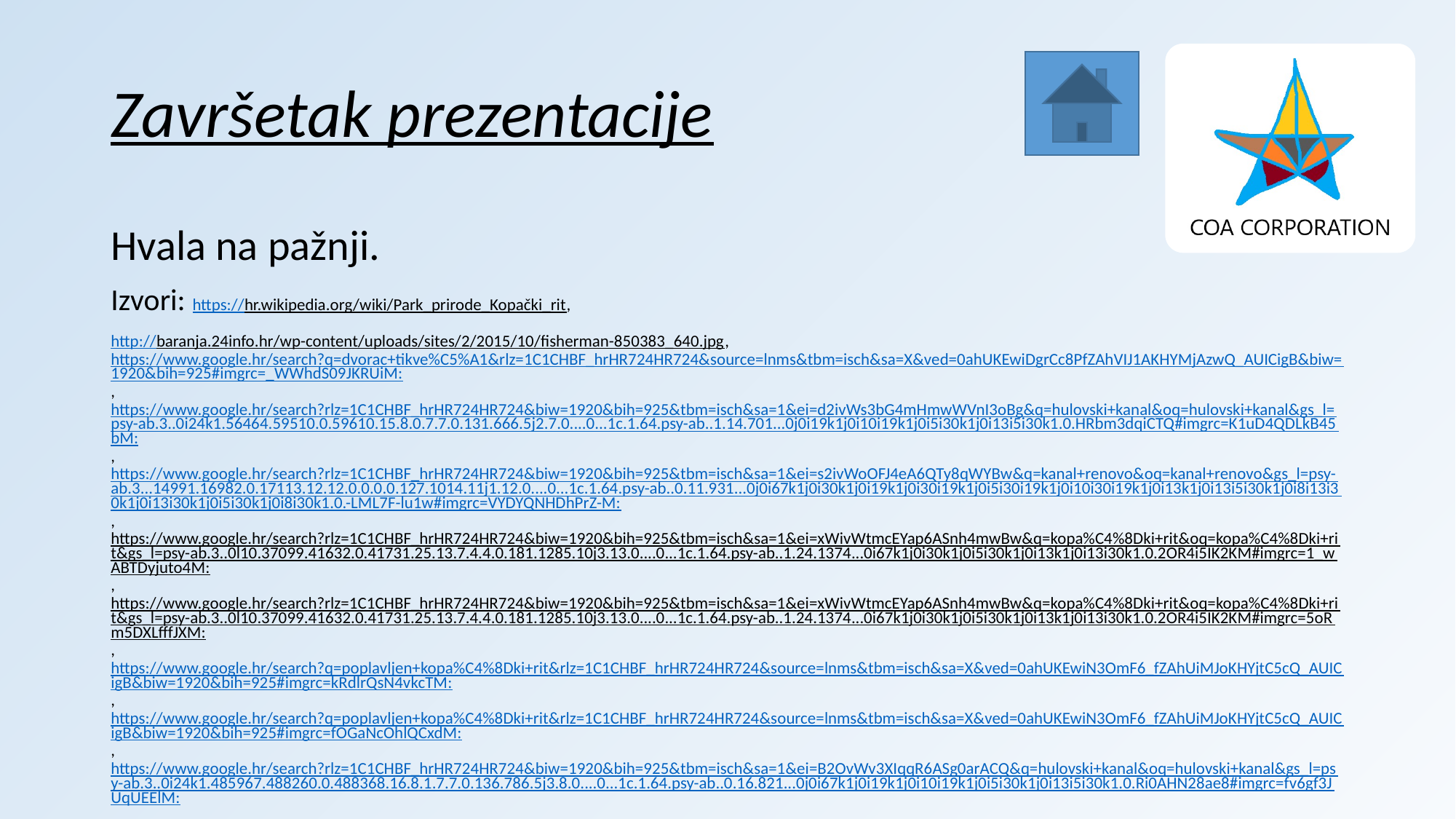

# Završetak prezentacije

Hvala na pažnji.
Izvori: https://hr.wikipedia.org/wiki/Park_prirode_Kopački_rit,
http://baranja.24info.hr/wp-content/uploads/sites/2/2015/10/fisherman-850383_640.jpg, https://www.google.hr/search?q=dvorac+tikve%C5%A1&rlz=1C1CHBF_hrHR724HR724&source=lnms&tbm=isch&sa=X&ved=0ahUKEwiDgrCc8PfZAhVIJ1AKHYMjAzwQ_AUICigB&biw=1920&bih=925#imgrc=_WWhdS09JKRUiM:, https://www.google.hr/search?rlz=1C1CHBF_hrHR724HR724&biw=1920&bih=925&tbm=isch&sa=1&ei=d2ivWs3bG4mHmwWVnI3oBg&q=hulovski+kanal&oq=hulovski+kanal&gs_l=psy-ab.3..0i24k1.56464.59510.0.59610.15.8.0.7.7.0.131.666.5j2.7.0....0...1c.1.64.psy-ab..1.14.701...0j0i19k1j0i10i19k1j0i5i30k1j0i13i5i30k1.0.HRbm3dqiCTQ#imgrc=K1uD4QDLkB45bM:, https://www.google.hr/search?rlz=1C1CHBF_hrHR724HR724&biw=1920&bih=925&tbm=isch&sa=1&ei=s2ivWoOFJ4eA6QTy8qWYBw&q=kanal+renovo&oq=kanal+renovo&gs_l=psy-ab.3...14991.16982.0.17113.12.12.0.0.0.0.127.1014.11j1.12.0....0...1c.1.64.psy-ab..0.11.931...0j0i67k1j0i30k1j0i19k1j0i30i19k1j0i5i30i19k1j0i10i30i19k1j0i13k1j0i13i5i30k1j0i8i13i30k1j0i13i30k1j0i5i30k1j0i8i30k1.0.-LML7F-lu1w#imgrc=VYDYQNHDhPrZ-M:, https://www.google.hr/search?rlz=1C1CHBF_hrHR724HR724&biw=1920&bih=925&tbm=isch&sa=1&ei=xWivWtmcEYap6ASnh4mwBw&q=kopa%C4%8Dki+rit&oq=kopa%C4%8Dki+rit&gs_l=psy-ab.3..0l10.37099.41632.0.41731.25.13.7.4.4.0.181.1285.10j3.13.0....0...1c.1.64.psy-ab..1.24.1374...0i67k1j0i30k1j0i5i30k1j0i13k1j0i13i30k1.0.2OR4i5IK2KM#imgrc=1_wABTDyjuto4M:, https://www.google.hr/search?rlz=1C1CHBF_hrHR724HR724&biw=1920&bih=925&tbm=isch&sa=1&ei=xWivWtmcEYap6ASnh4mwBw&q=kopa%C4%8Dki+rit&oq=kopa%C4%8Dki+rit&gs_l=psy-ab.3..0l10.37099.41632.0.41731.25.13.7.4.4.0.181.1285.10j3.13.0....0...1c.1.64.psy-ab..1.24.1374...0i67k1j0i30k1j0i5i30k1j0i13k1j0i13i30k1.0.2OR4i5IK2KM#imgrc=5oRm5DXLfffJXM:, https://www.google.hr/search?q=poplavljen+kopa%C4%8Dki+rit&rlz=1C1CHBF_hrHR724HR724&source=lnms&tbm=isch&sa=X&ved=0ahUKEwiN3OmF6_fZAhUiMJoKHYjtC5cQ_AUICigB&biw=1920&bih=925#imgrc=kRdlrQsN4vkcTM:, https://www.google.hr/search?q=poplavljen+kopa%C4%8Dki+rit&rlz=1C1CHBF_hrHR724HR724&source=lnms&tbm=isch&sa=X&ved=0ahUKEwiN3OmF6_fZAhUiMJoKHYjtC5cQ_AUICigB&biw=1920&bih=925#imgrc=fOGaNcOhlQCxdM:, https://www.google.hr/search?rlz=1C1CHBF_hrHR724HR724&biw=1920&bih=925&tbm=isch&sa=1&ei=B2OvWv3XIqqR6ASg0arACQ&q=hulovski+kanal&oq=hulovski+kanal&gs_l=psy-ab.3..0i24k1.485967.488260.0.488368.16.8.1.7.7.0.136.786.5j3.8.0....0...1c.1.64.psy-ab..0.16.821...0j0i67k1j0i19k1j0i10i19k1j0i5i30k1j0i13i5i30k1.0.Ri0AHN28ae8#imgrc=fv6gf3JUqUEElM: